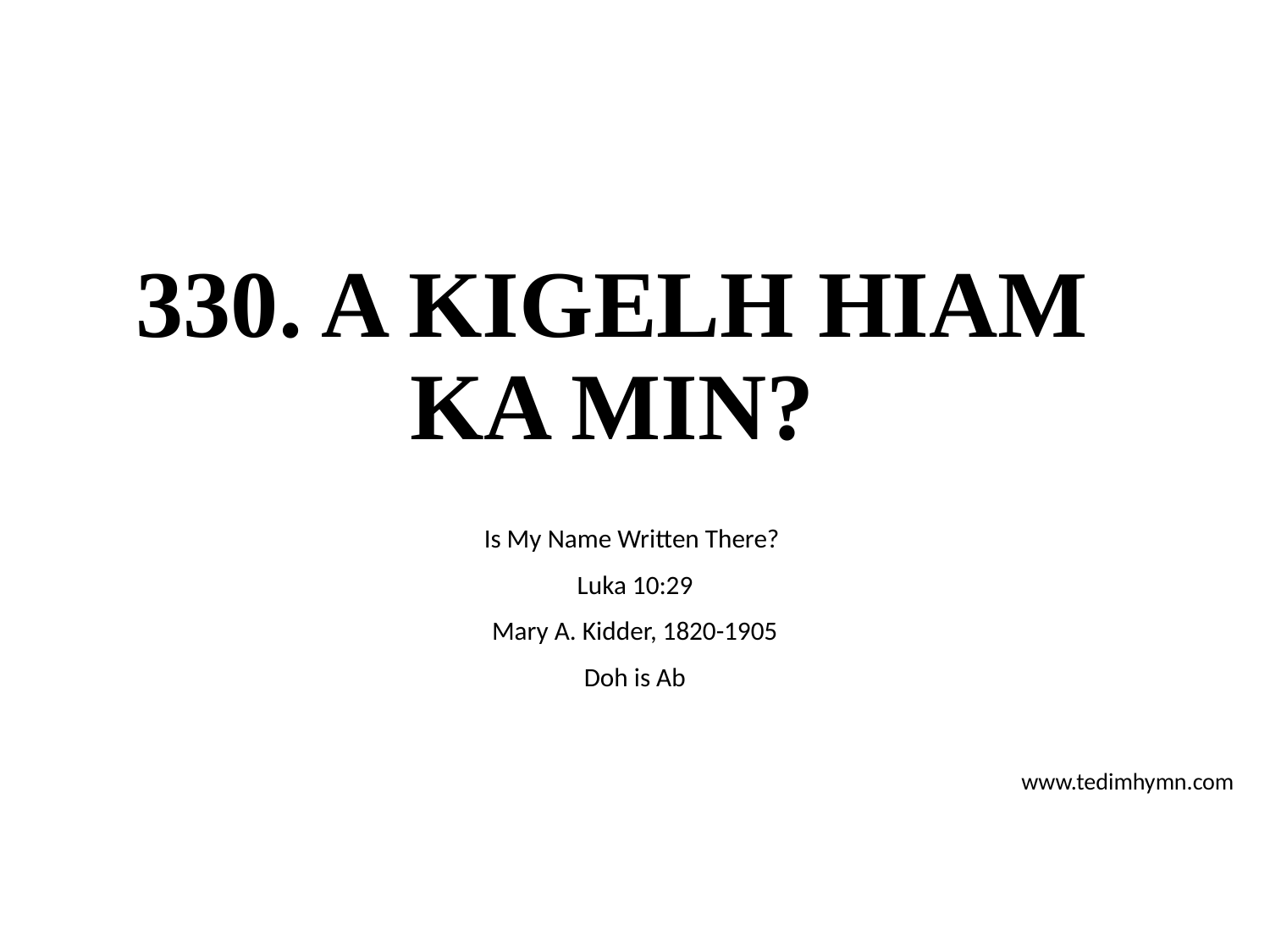

# 330. A KIGELH HIAM KA MIN?
Is My Name Written There?
Luka 10:29
Mary A. Kidder, 1820-1905
Doh is Ab
www.tedimhymn.com